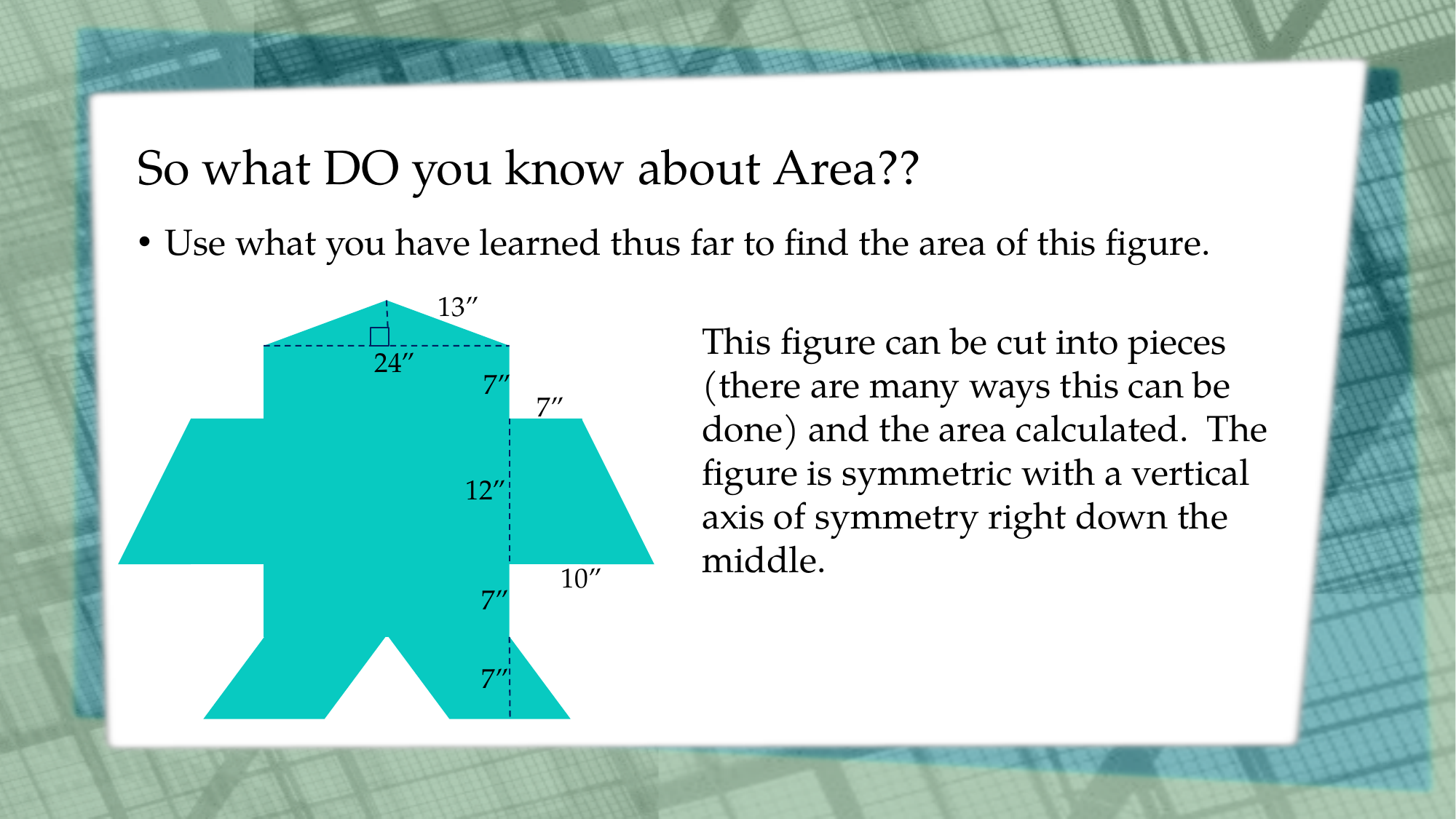

# So what DO you know about Area??
Use what you have learned thus far to find the area of this figure.
13”

This figure can be cut into pieces (there are many ways this can be done) and the area calculated.  The figure is symmetric with a vertical axis of symmetry right down the middle.

24”

7”
7”

12”
10”
7”

7”